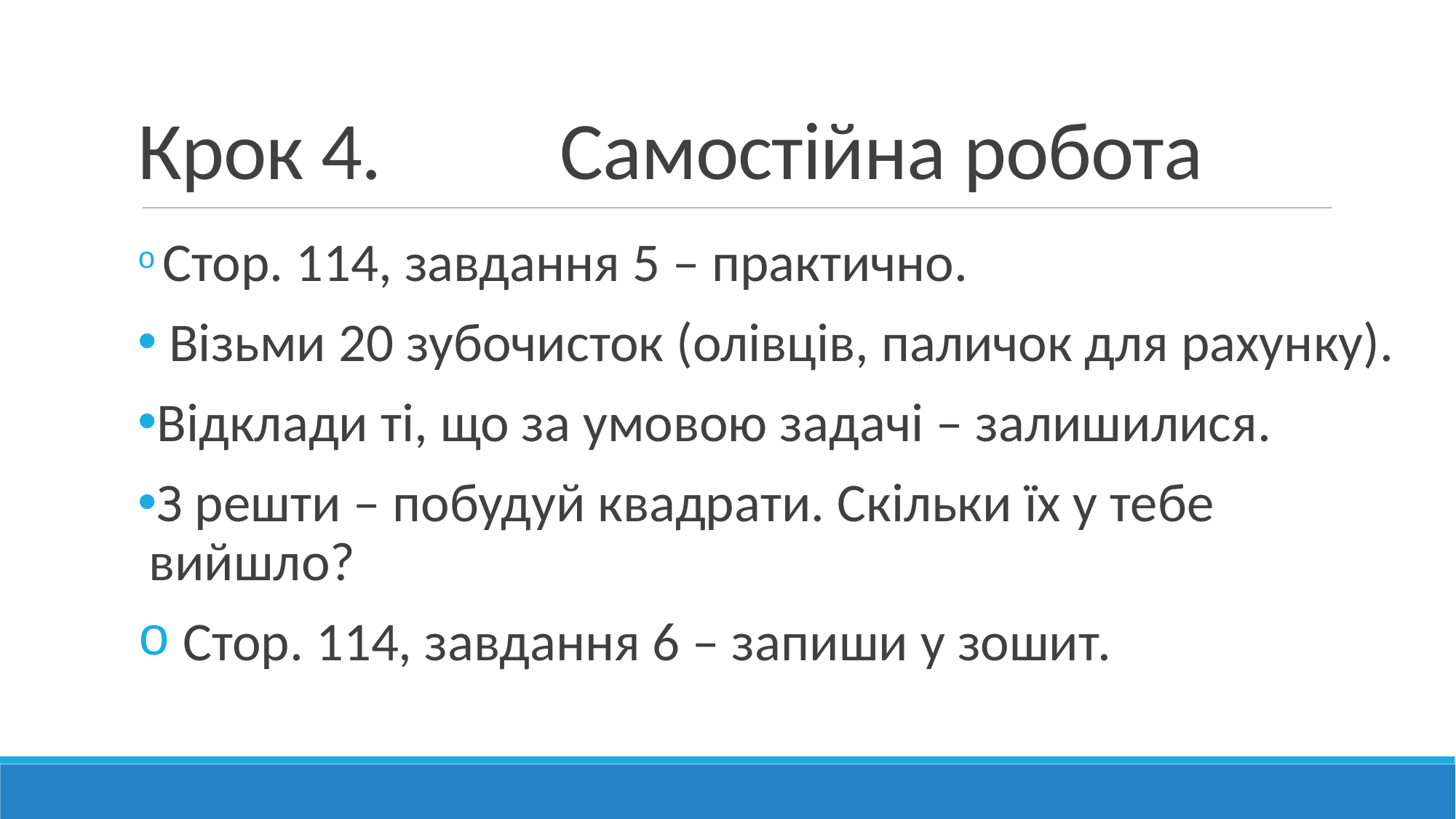

# Крок 4.          Самостійна робота
 Стор. 114, завдання 5 – практично.
 Візьми 20 зубочисток (олівців, паличок для рахунку).
Відклади ті, що за умовою задачі – залишилися.
З решти – побудуй квадрати. Скільки їх у тебе вийшло?
 Стор. 114, завдання 6 – запиши у зошит.